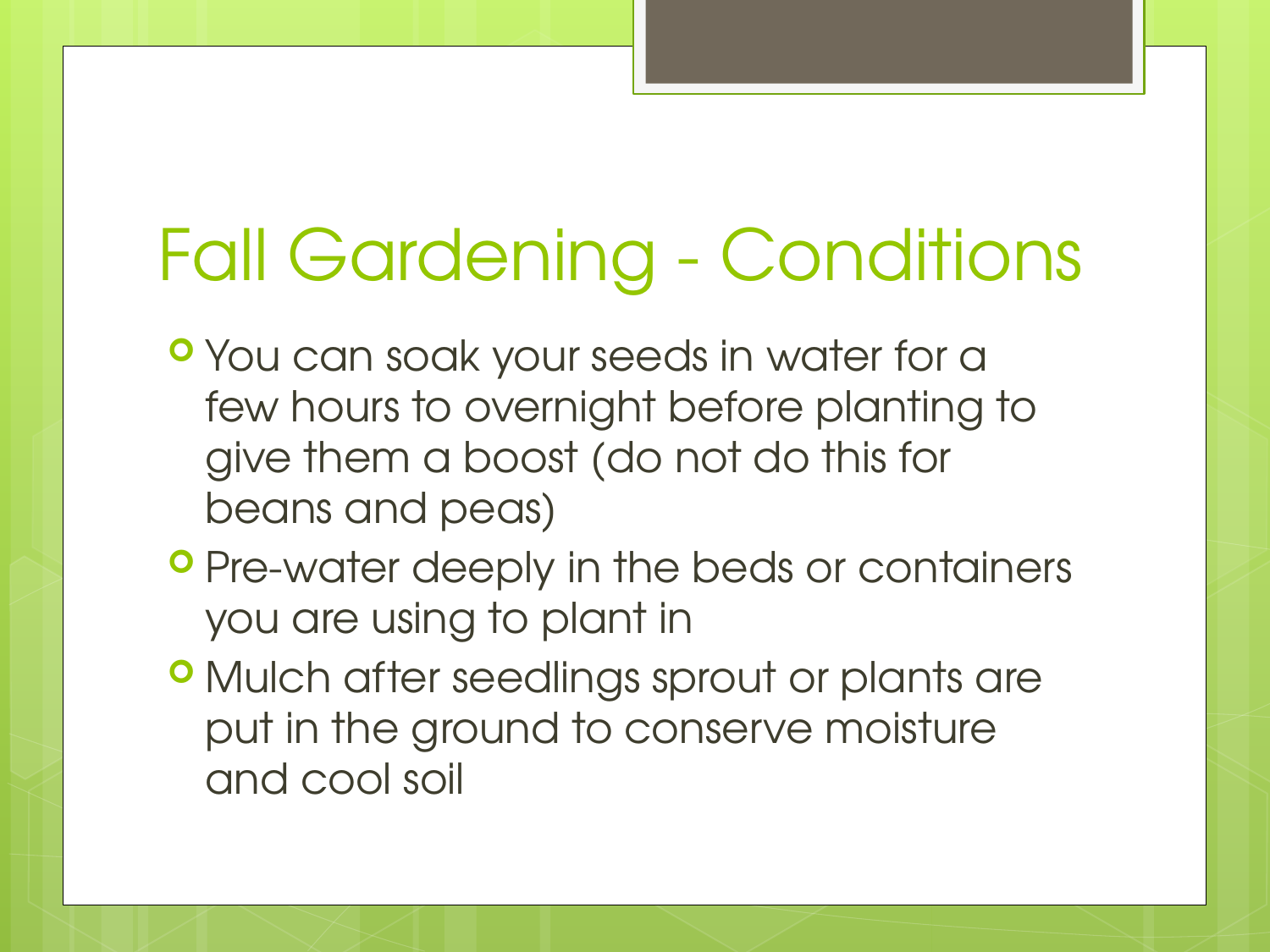

# Fall Gardening - Conditions
You can soak your seeds in water for a few hours to overnight before planting to give them a boost (do not do this for beans and peas)
Pre-water deeply in the beds or containers you are using to plant in
Mulch after seedlings sprout or plants are put in the ground to conserve moisture and cool soil